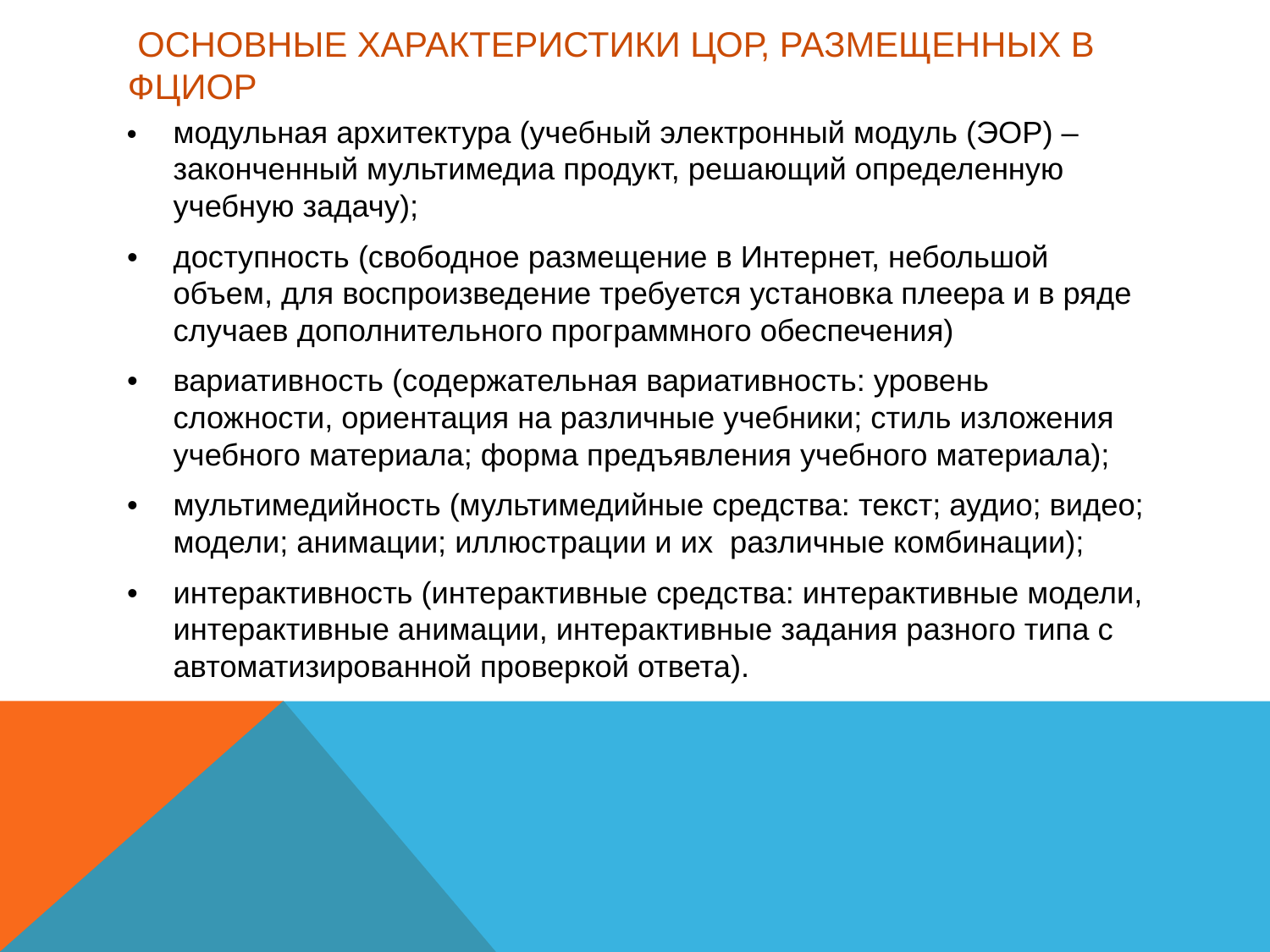

# Основные характеристики ЦОР, размещенных в ФЦИОР
•	модульная архитектура (учебный электронный модуль (ЭОР) – законченный мультимедиа продукт, решающий определенную учебную задачу);
•	доступность (свободное размещение в Интернет, небольшой объем, для воспроизведение требуется установка плеера и в ряде случаев дополнительного программного обеспечения)
•	вариативность (содержательная вариативность: уровень сложности, ориентация на различные учебники; стиль изложения учебного материала; форма предъявления учебного материала);
•	мультимедийность (мультимедийные средства: текст; аудио; видео; модели; анимации; иллюстрации и их  различные комбинации);
•	интерактивность (интерактивные средства: интерактивные модели, интерактивные анимации, интерактивные задания разного типа с автоматизированной проверкой ответа).